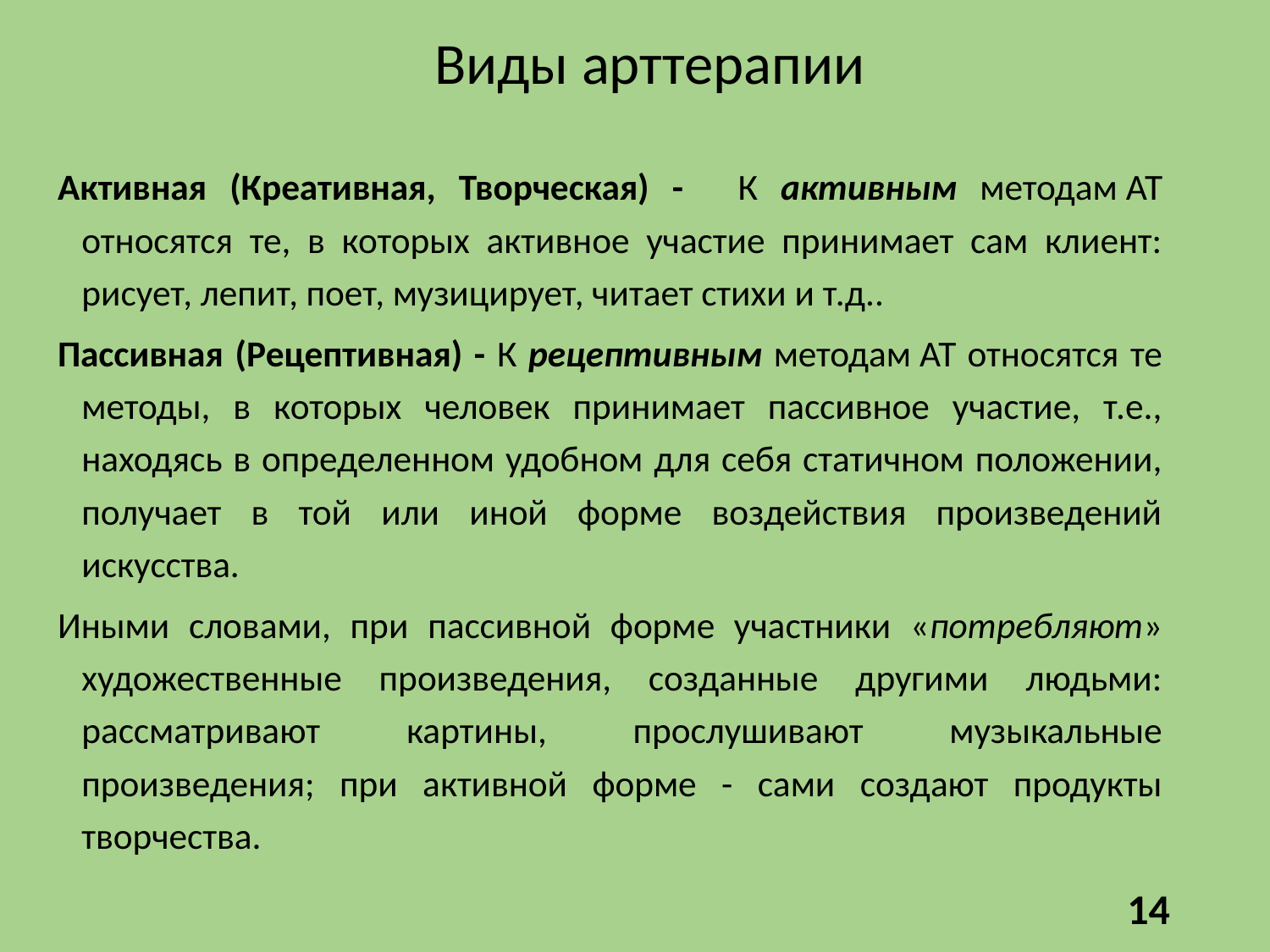

# Виды арттерапии
Активная (Креативная, Творческая) -   К активным методам АТ относятся те, в которых активное участие принимает сам клиент: рисует, лепит, поет, музицирует, читает стихи и т.д..
Пассивная (Рецептивная) - К рецептивным методам АТ относятся те методы, в которых человек принимает пассивное участие, т.е., находясь в определенном удобном для себя статичном положении, получает в той или иной форме воздействия произведений искусства.
Иными словами, при пассивной форме участники «потребляют» художественные произведения, созданные другими людьми: рассматривают картины, прослушивают музыкальные произведения; при активной форме - сами создают продукты творчества.

14